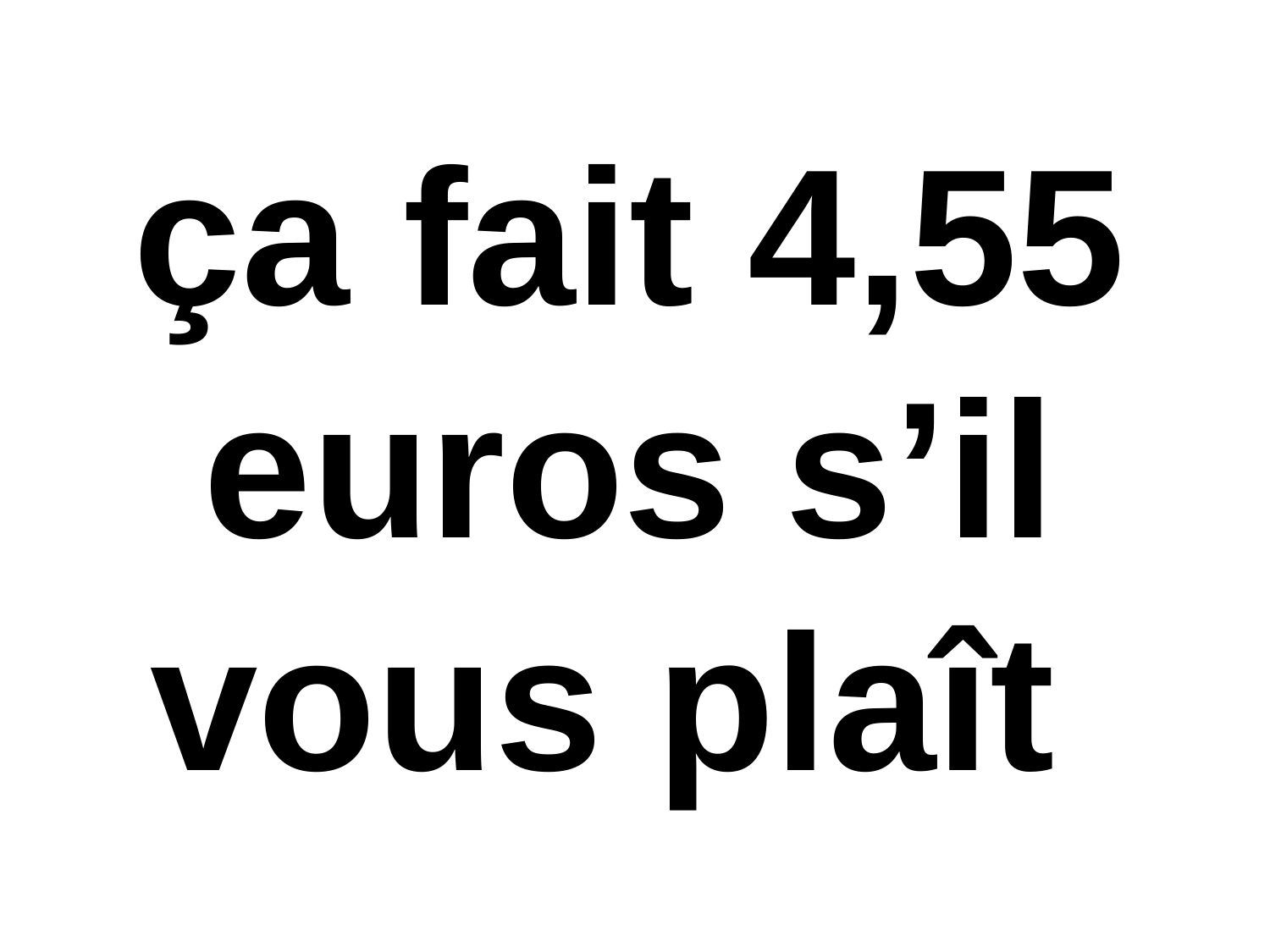

ça fait 4,55 euros s’il vous plaît